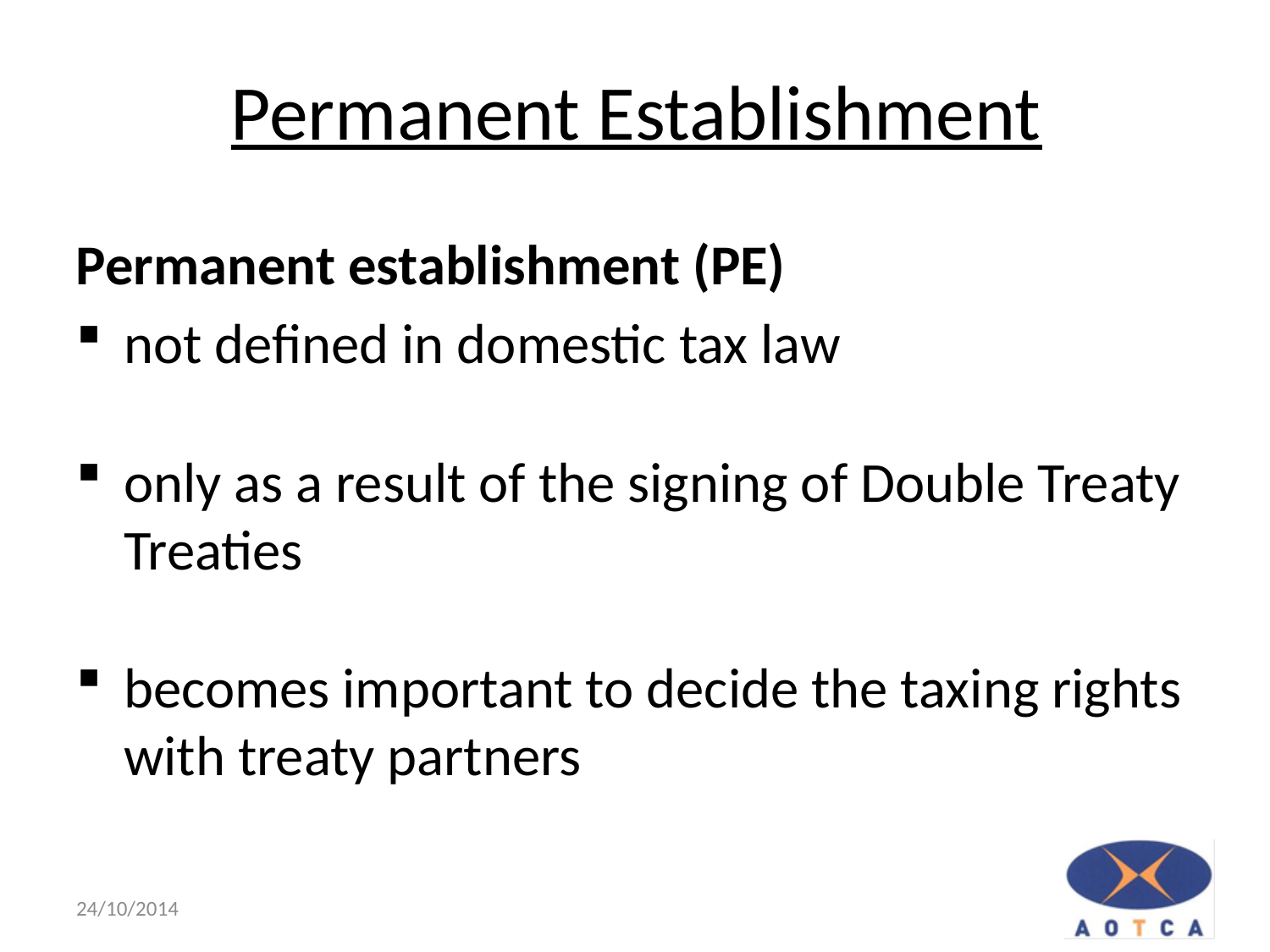

# Permanent Establishment
Permanent establishment (PE)
not defined in domestic tax law

only as a result of the signing of Double Treaty Treaties

becomes important to decide the taxing rights with treaty partners

3
24/10/2014